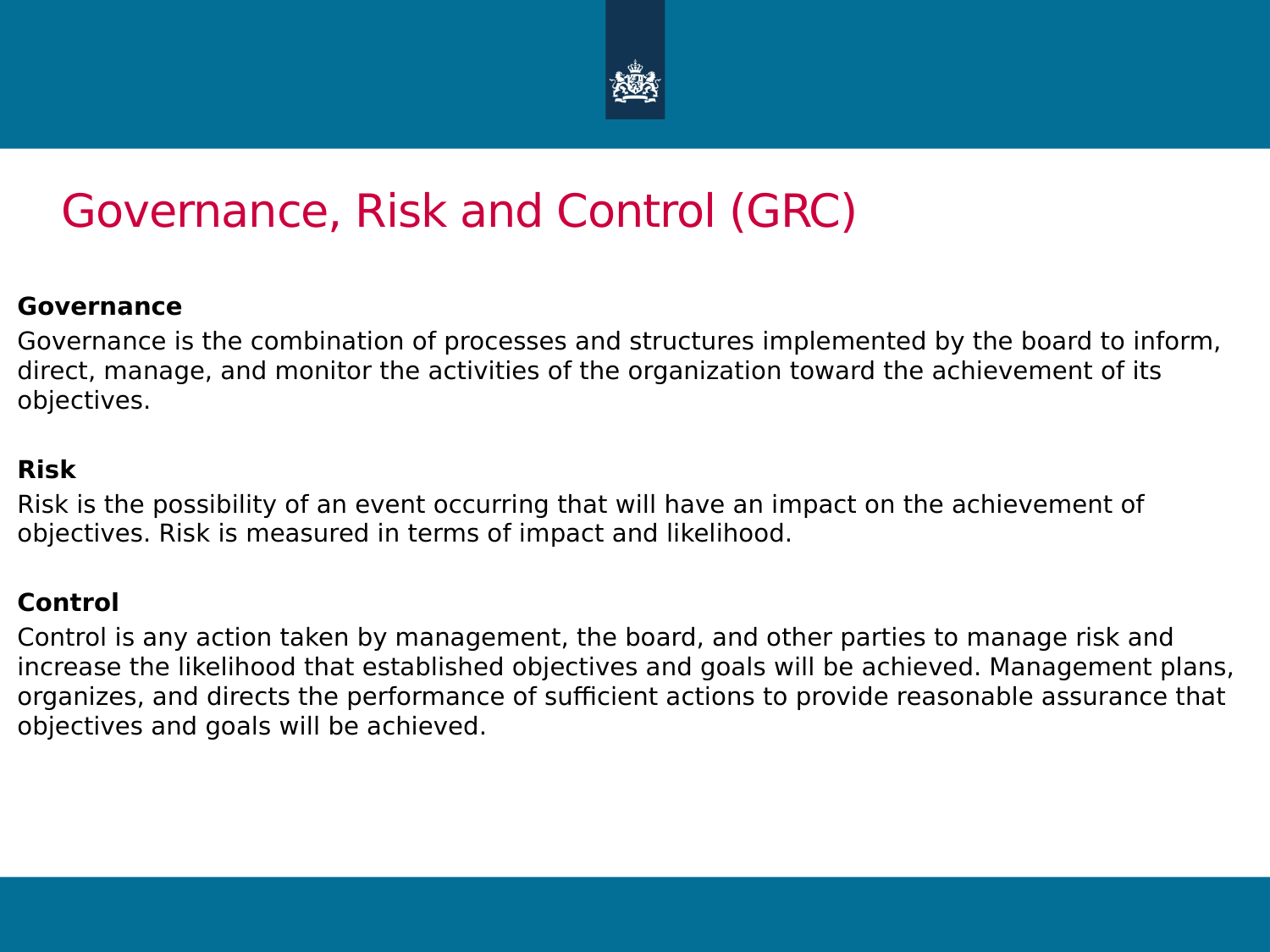

# Governance, Risk and Control (GRC)

Governance
Governance is the combination of processes and structures implemented by the board to inform, direct, manage, and monitor the activities of the organization toward the achievement of its objectives.

Risk
Risk is the possibility of an event occurring that will have an impact on the achievement of objectives. Risk is measured in terms of impact and likelihood.

Control
Control is any action taken by management, the board, and other parties to manage risk and increase the likelihood that established objectives and goals will be achieved. Management plans, organizes, and directs the performance of sufficient actions to provide reasonable assurance that objectives and goals will be achieved.